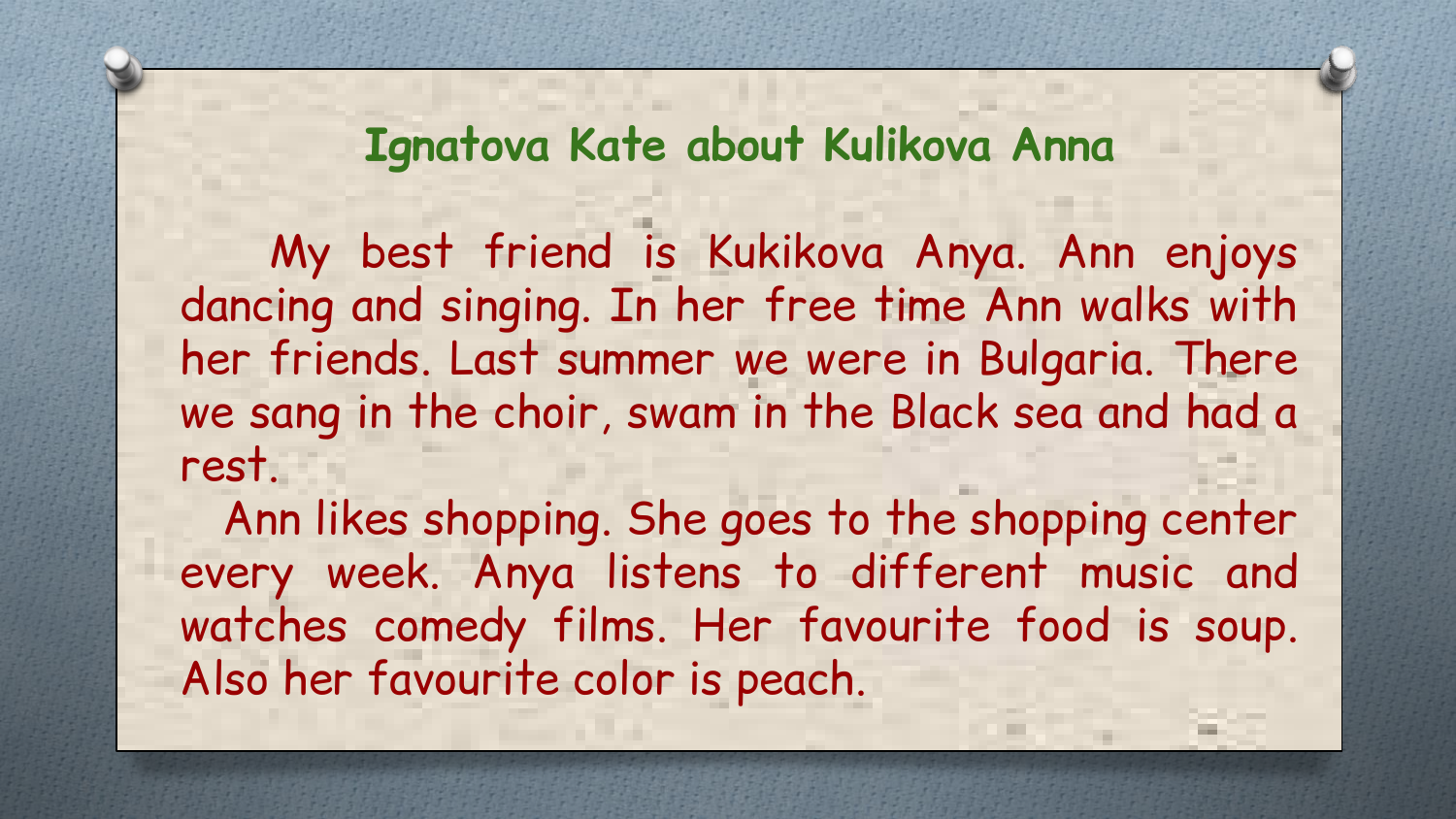

Ignatova Kate about Kulikova Anna

   My best friend is Kukikova Anya. Ann enjoys dancing and singing. In her free time Ann walks with her friends. Last summer we were in Bulgaria. There we sang in the choir, swam in the Black sea and had a rest.
   Ann likes shopping. She goes to the shopping center every week. Anya listens to different music and watches comedy films. Her favourite food is soup. Also her favourite color is peach.